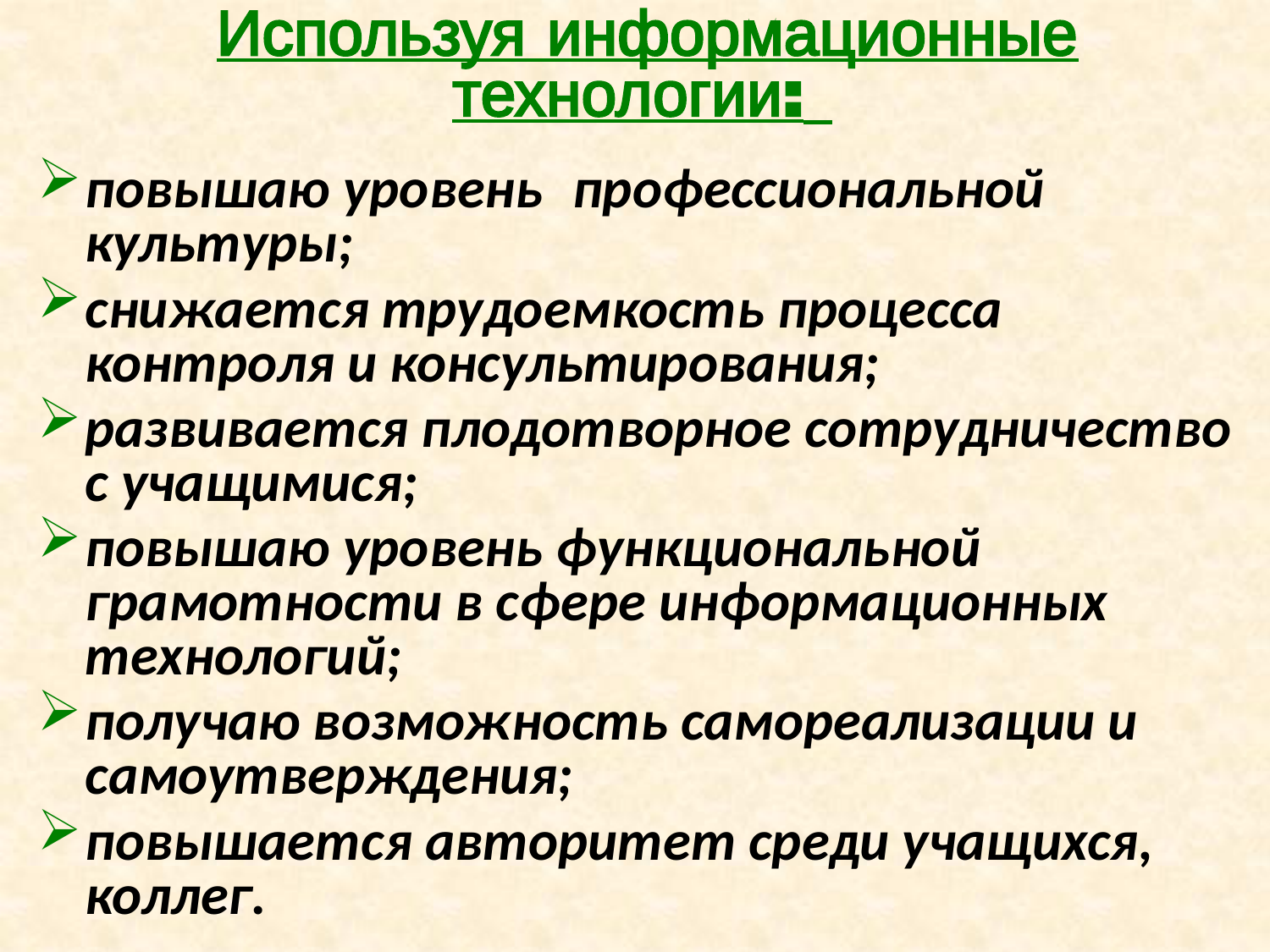

Используя информационные технологии:

повышаю уровень  профессиональной культуры;
снижается трудоемкость процесса контроля и консультирования;
развивается плодотворное сотрудничество с учащимися;
повышаю уровень функциональной грамотности в сфере информационных технологий;
получаю возможность самореализации и самоутверждения;
повышается авторитет среди учащихся, коллег.